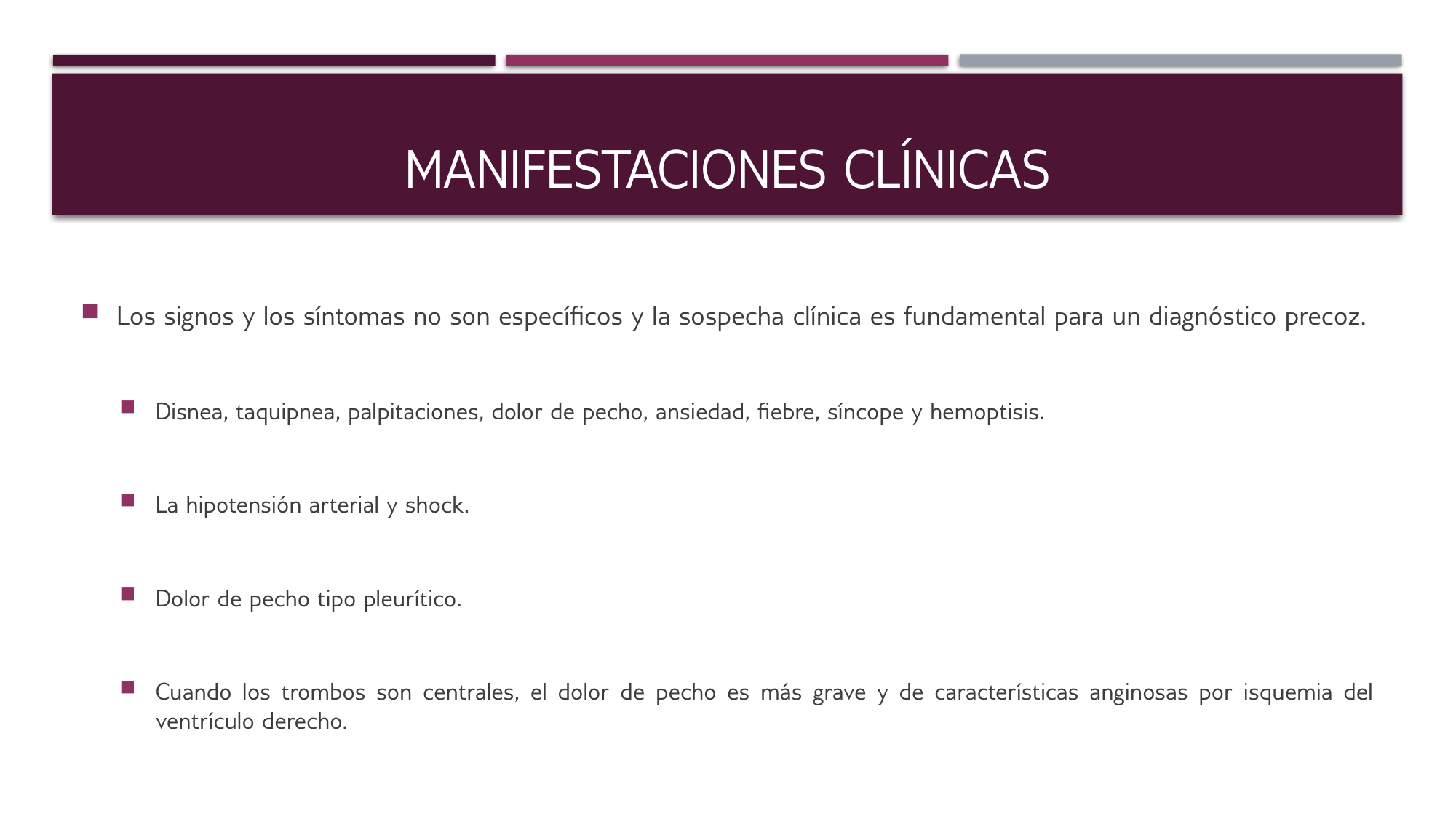

# Manifestaciones Clínicas
Los signos y los síntomas no son específicos y la sospecha clínica es fundamental para un diagnóstico precoz.

Disnea, taquipnea, palpitaciones, dolor de pecho, ansiedad, fiebre, síncope y hemoptisis.

La hipotensión arterial y shock.

Dolor de pecho tipo pleurítico.

Cuando los trombos son centrales, el dolor de pecho es más grave y de características anginosas por isquemia del ventrículo derecho.